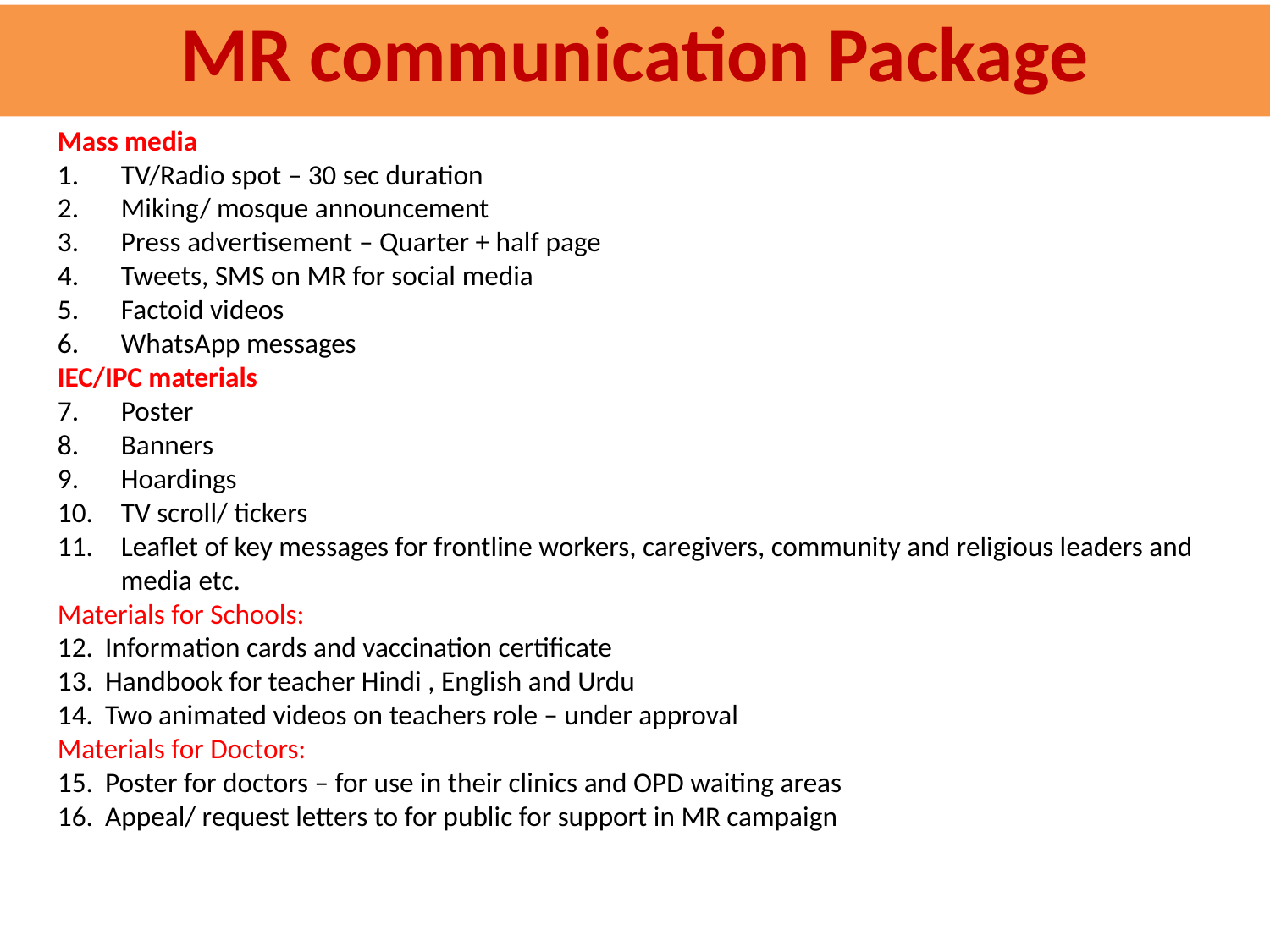

MR communication Package
Mass media
TV/Radio spot – 30 sec duration
Miking/ mosque announcement
Press advertisement – Quarter + half page
Tweets, SMS on MR for social media
Factoid videos
WhatsApp messages
IEC/IPC materials
Poster
Banners
Hoardings
TV scroll/ tickers
Leaflet of key messages for frontline workers, caregivers, community and religious leaders and media etc.
Materials for Schools:
Information cards and vaccination certificate
Handbook for teacher Hindi , English and Urdu
Two animated videos on teachers role – under approval
Materials for Doctors:
Poster for doctors – for use in their clinics and OPD waiting areas
Appeal/ request letters to for public for support in MR campaign